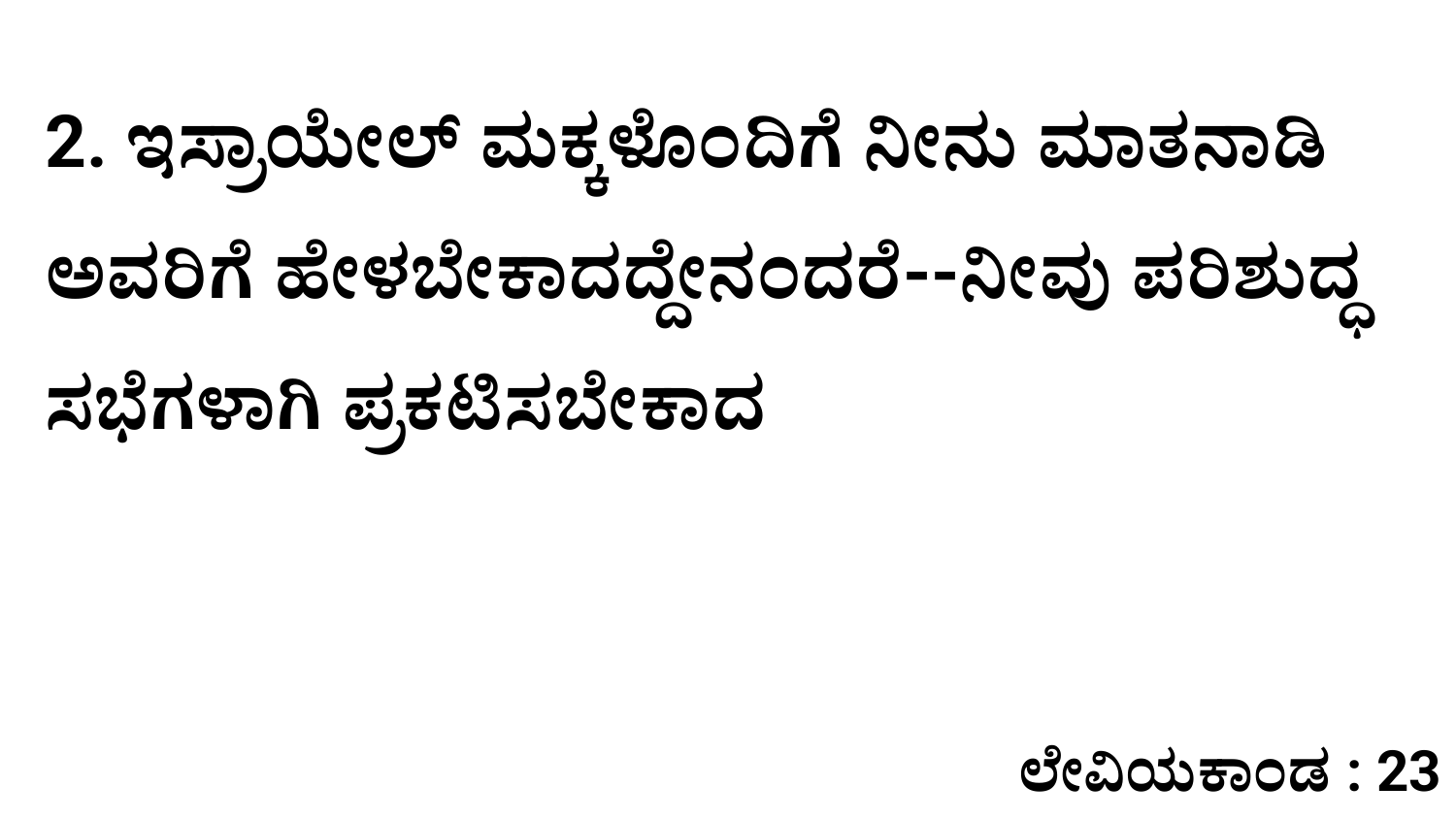

2. ಇಸ್ರಾಯೇಲ್‌ ಮಕ್ಕಳೊಂದಿಗೆ ನೀನು ಮಾತನಾಡಿ ಅವರಿಗೆ ಹೇಳಬೇಕಾದದ್ದೇನಂದರೆ--ನೀವು ಪರಿಶುದ್ಧ ಸಭೆಗಳಾಗಿ ಪ್ರಕಟಿಸಬೇಕಾದ
ಲೇವಿಯಕಾಂಡ : 23